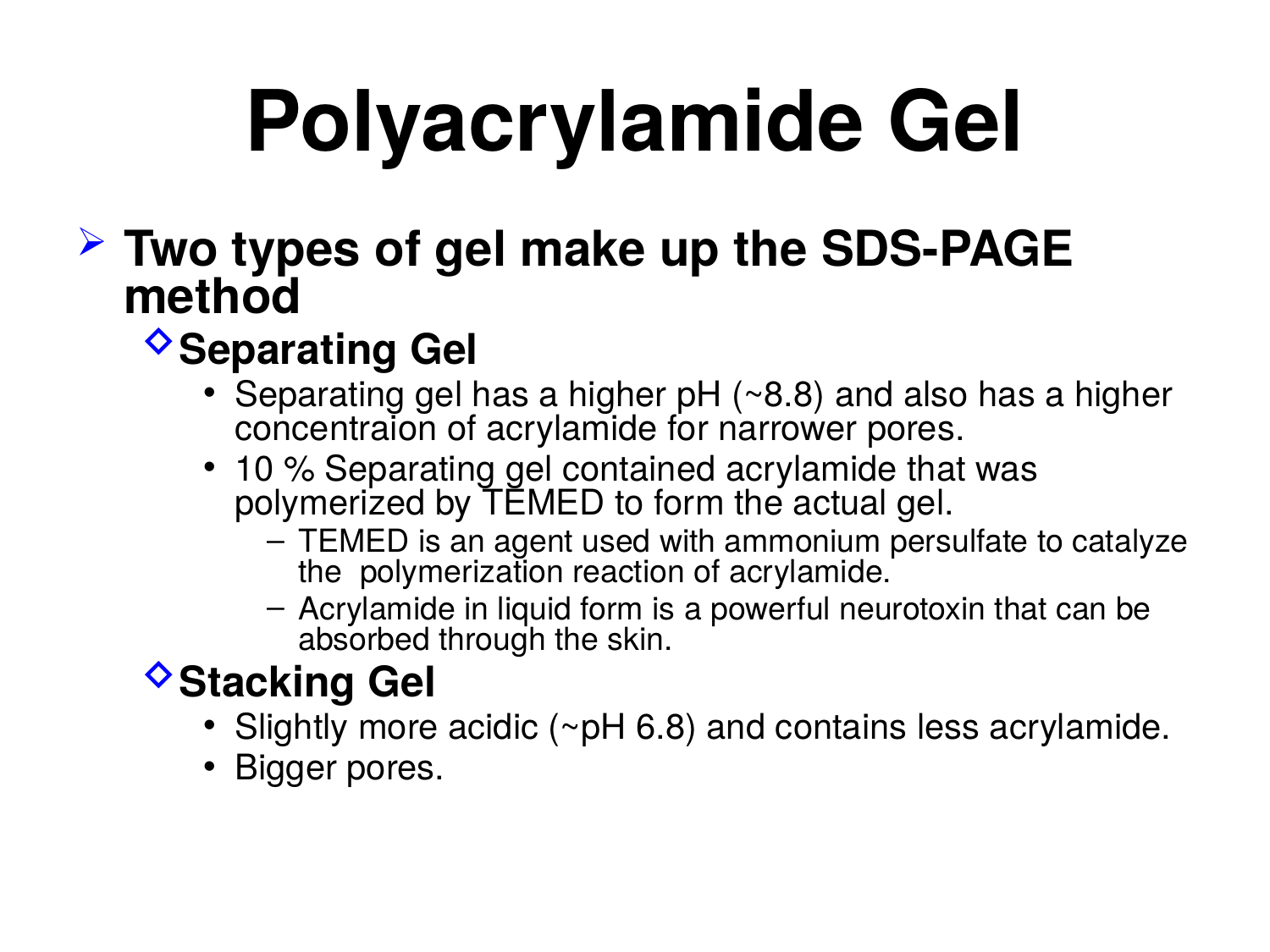

Polyacrylamide Gel
Two types of gel make up the SDS-PAGE method
Separating Gel
Separating gel has a higher pH (~8.8) and also has a higher concentraion of acrylamide for narrower pores.
10 % Separating gel contained acrylamide that was polymerized by TEMED to form the actual gel.
TEMED is an agent used with ammonium persulfate to catalyze the  polymerization reaction of acrylamide.
Acrylamide in liquid form is a powerful neurotoxin that can be absorbed through the skin.
Stacking Gel
Slightly more acidic (~pH 6.8) and contains less acrylamide.
Bigger pores.

0